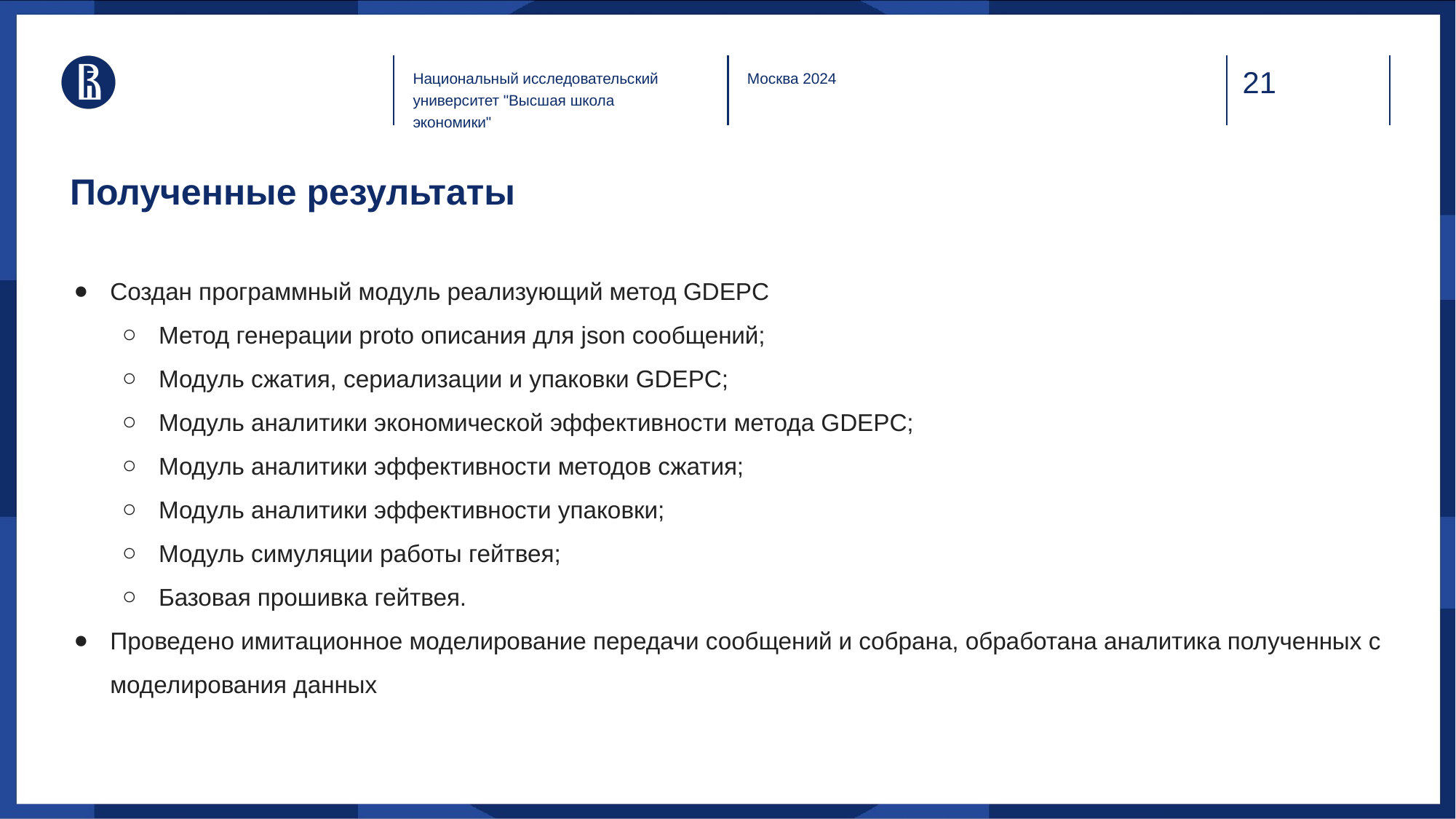

Москва 2024
Национальный исследовательский университет "Высшая школа экономики"

# Полученные результаты

Создан программный модуль реализующий метод GDEPC
Метод генерации proto описания для json сообщений;
Модуль сжатия, сериализации и упаковки GDEPC;
Модуль аналитики экономической эффективности метода GDEPC;
Модуль аналитики эффективности методов сжатия;
Модуль аналитики эффективности упаковки;
Модуль симуляции работы гейтвея;
Базовая прошивка гейтвея.
Проведено имитационное моделирование передачи сообщений и собрана, обработана аналитика полученных с моделирования данных